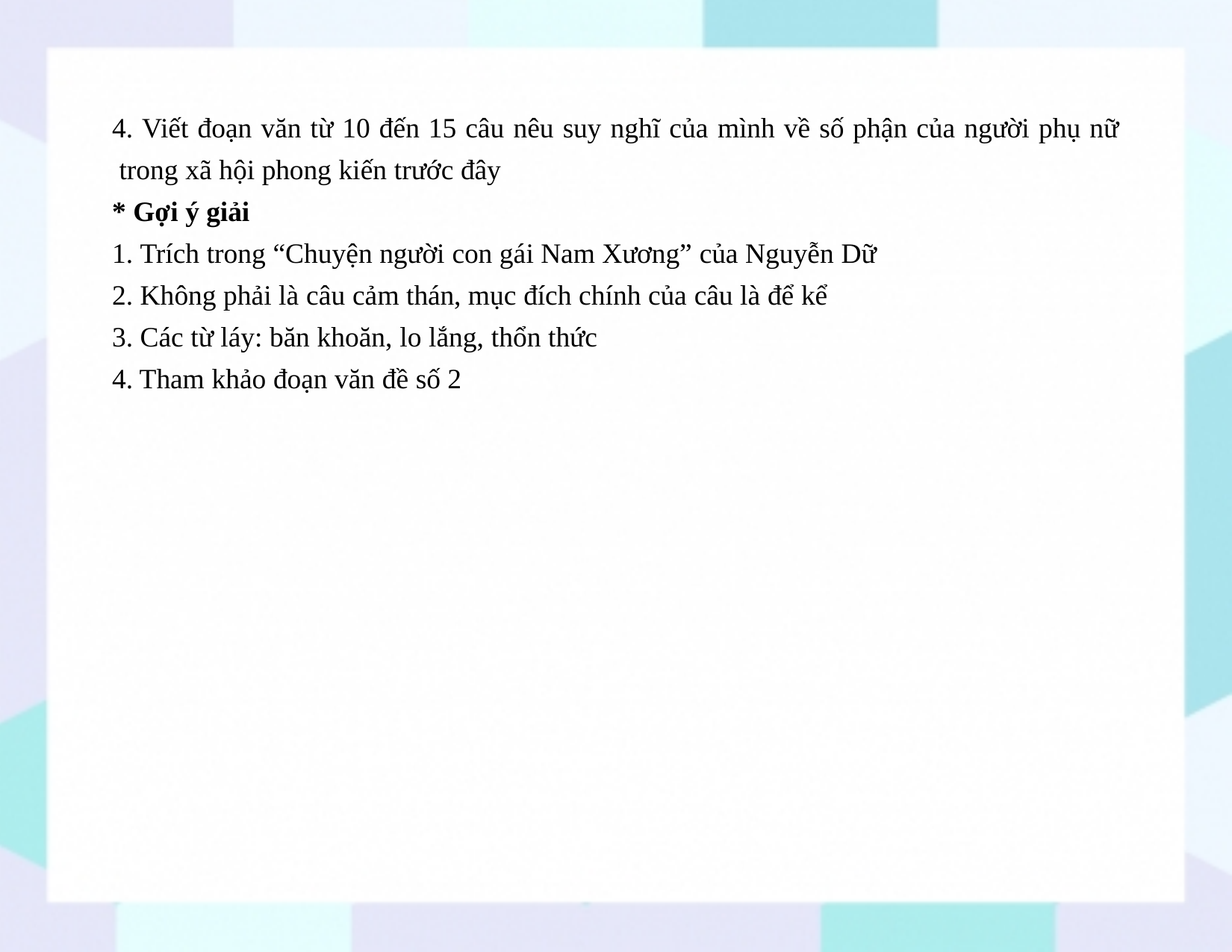

4. Viết đoạn văn từ 10 đến 15 câu nêu suy nghĩ của mình về số phận của người phụ nữ  trong xã hội phong kiến trước đây
* Gợi ý giải
1. Trích trong “Chuyện người con gái Nam Xương” của Nguyễn Dữ
2. Không phải là câu cảm thán, mục đích chính của câu là để kể
3. Các từ láy: băn khoăn, lo lắng, thổn thức
4. Tham khảo đoạn văn đề số 2